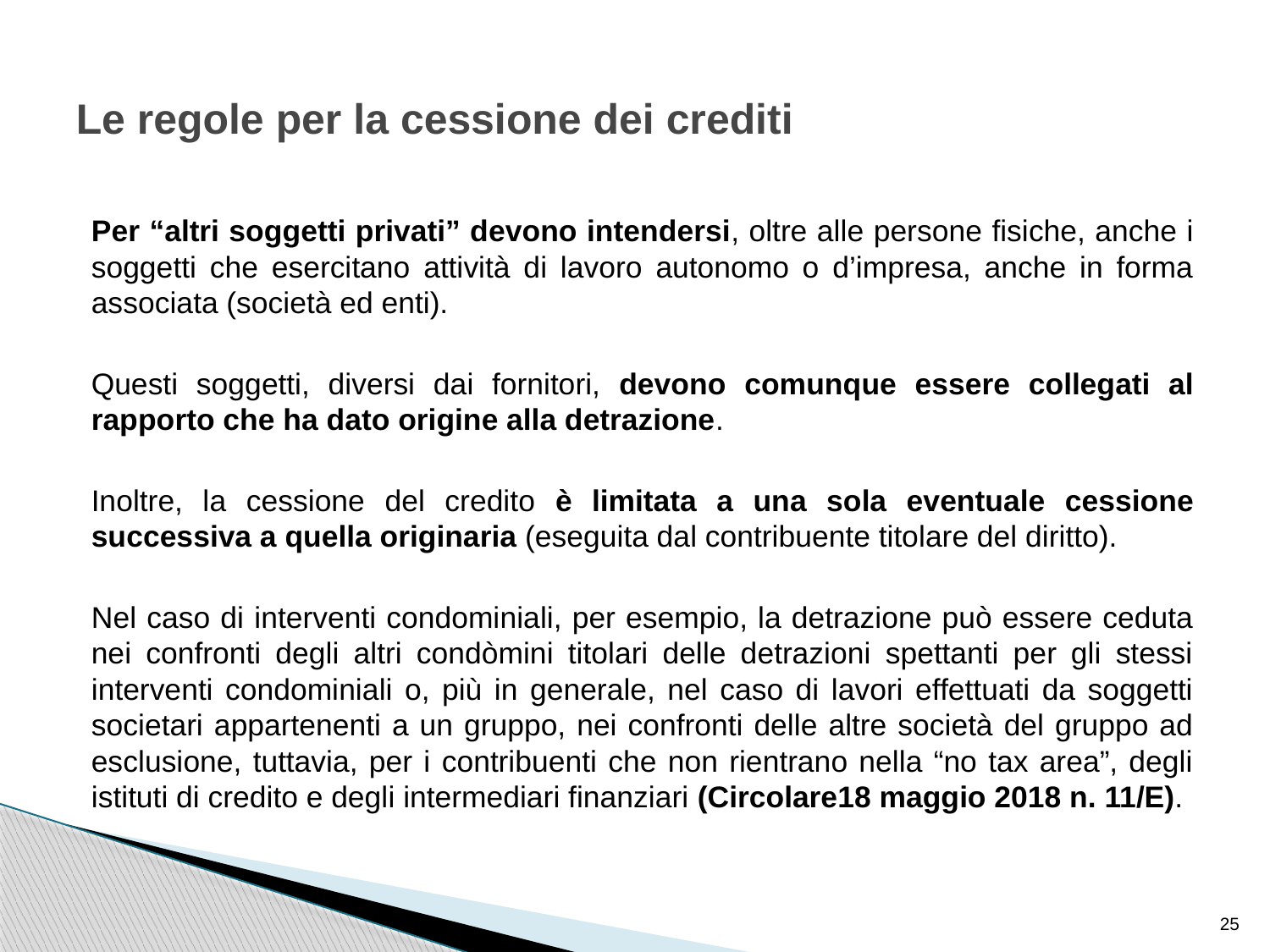

# Le regole per la cessione dei crediti
Per “altri soggetti privati” devono intendersi, oltre alle persone fisiche, anche i soggetti che esercitano attività di lavoro autonomo o d’impresa, anche in forma associata (società ed enti).

Questi soggetti, diversi dai fornitori, devono comunque essere collegati al rapporto che ha dato origine alla detrazione.

Inoltre, la cessione del credito è limitata a una sola eventuale cessione successiva a quella originaria (eseguita dal contribuente titolare del diritto).

Nel caso di interventi condominiali, per esempio, la detrazione può essere ceduta nei confronti degli altri condòmini titolari delle detrazioni spettanti per gli stessi interventi condominiali o, più in generale, nel caso di lavori effettuati da soggetti societari appartenenti a un gruppo, nei confronti delle altre società del gruppo ad esclusione, tuttavia, per i contribuenti che non rientrano nella “no tax area”, degli istituti di credito e degli intermediari finanziari (Circolare18 maggio 2018 n. 11/E).
25